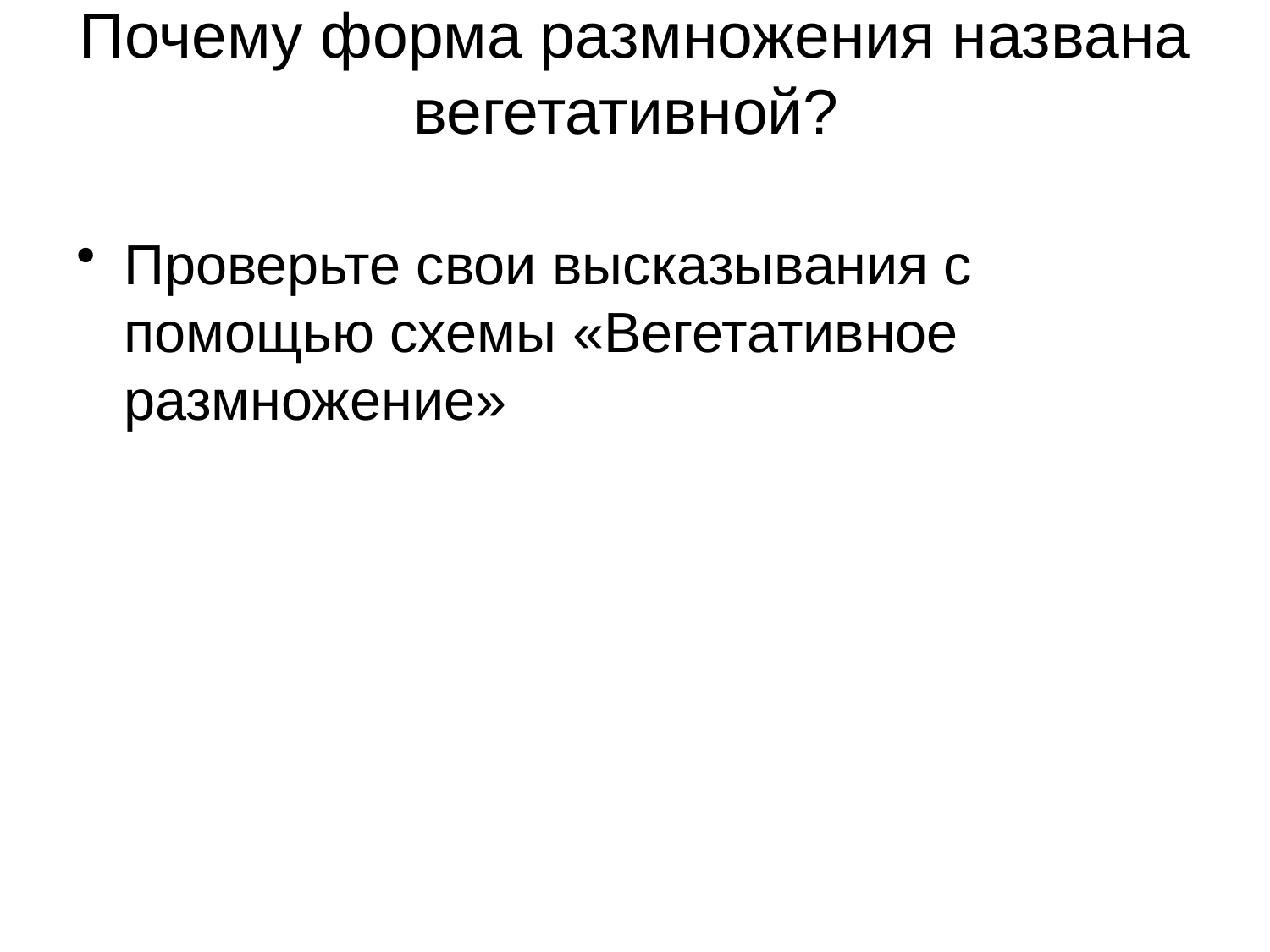

# Почему форма размножения названа вегетативной?
Проверьте свои высказывания с помощью схемы «Вегетативное размножение»